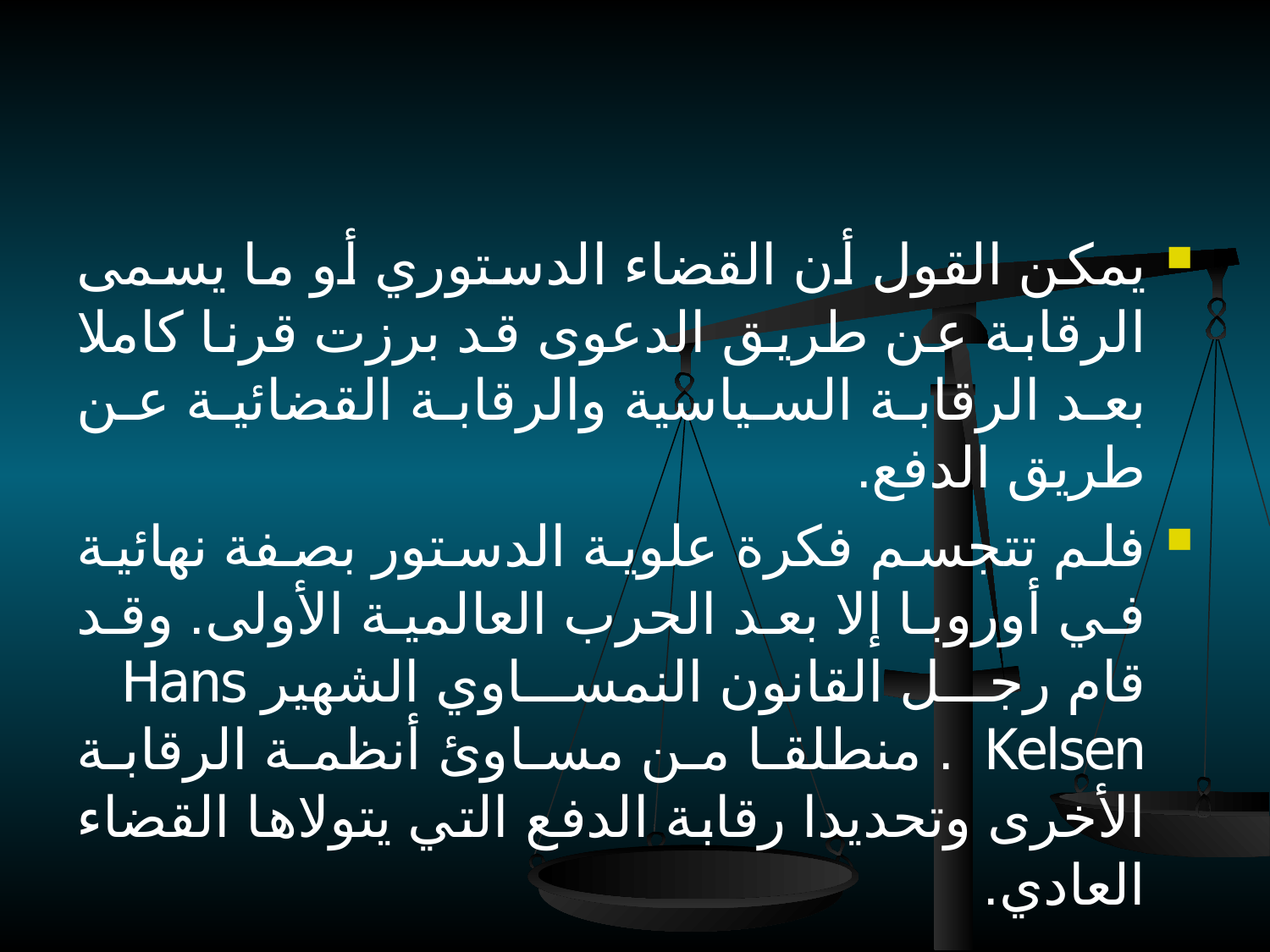

#
يمكن القول أن القضاء الدستوري أو ما يسمى الرقابة عن طريق الدعوى قد برزت قرنا كاملا بعد الرقابة السياسية والرقابة القضائية عن طريق الدفع.
فلم تتجسم فكرة علوية الدستور بصفة نهائية في أوروبا إلا بعد الحرب العالمية الأولى. وقد قام رجل القانون النمساوي الشهير Hans Kelsen  . منطلقا من مساوئ أنظمة الرقابة الأخرى وتحديدا رقابة الدفع التي يتولاها القضاء العادي.